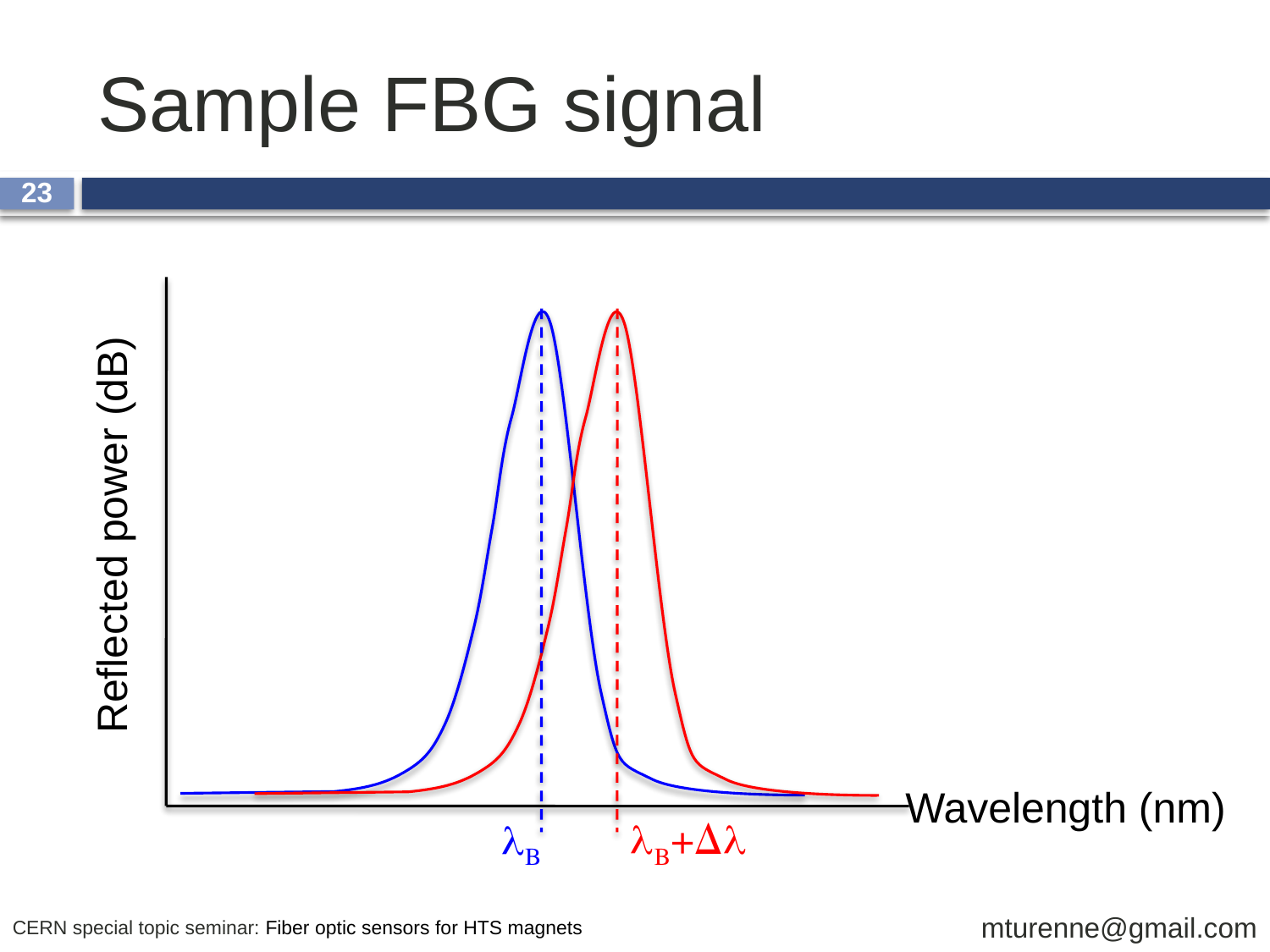

# Sample FBG signal
23

Reflected power (dB)
Wavelength (nm)
λB+Δλ
λB
mturenne@gmail.com